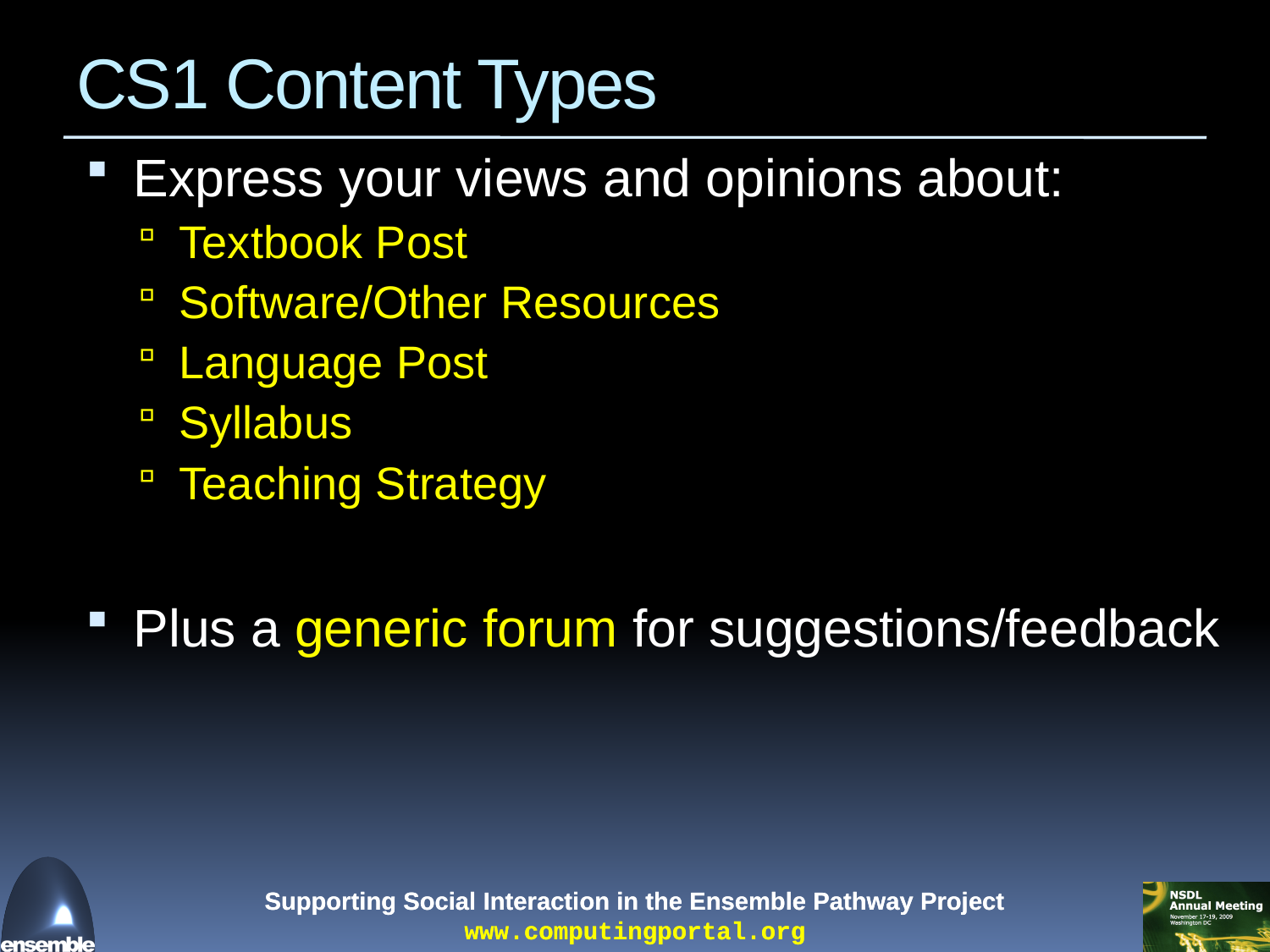

# CS1 Content Types
Express your views and opinions about:
Textbook Post
Software/Other Resources
Language Post
Syllabus
Teaching Strategy

Plus a generic forum for suggestions/feedback